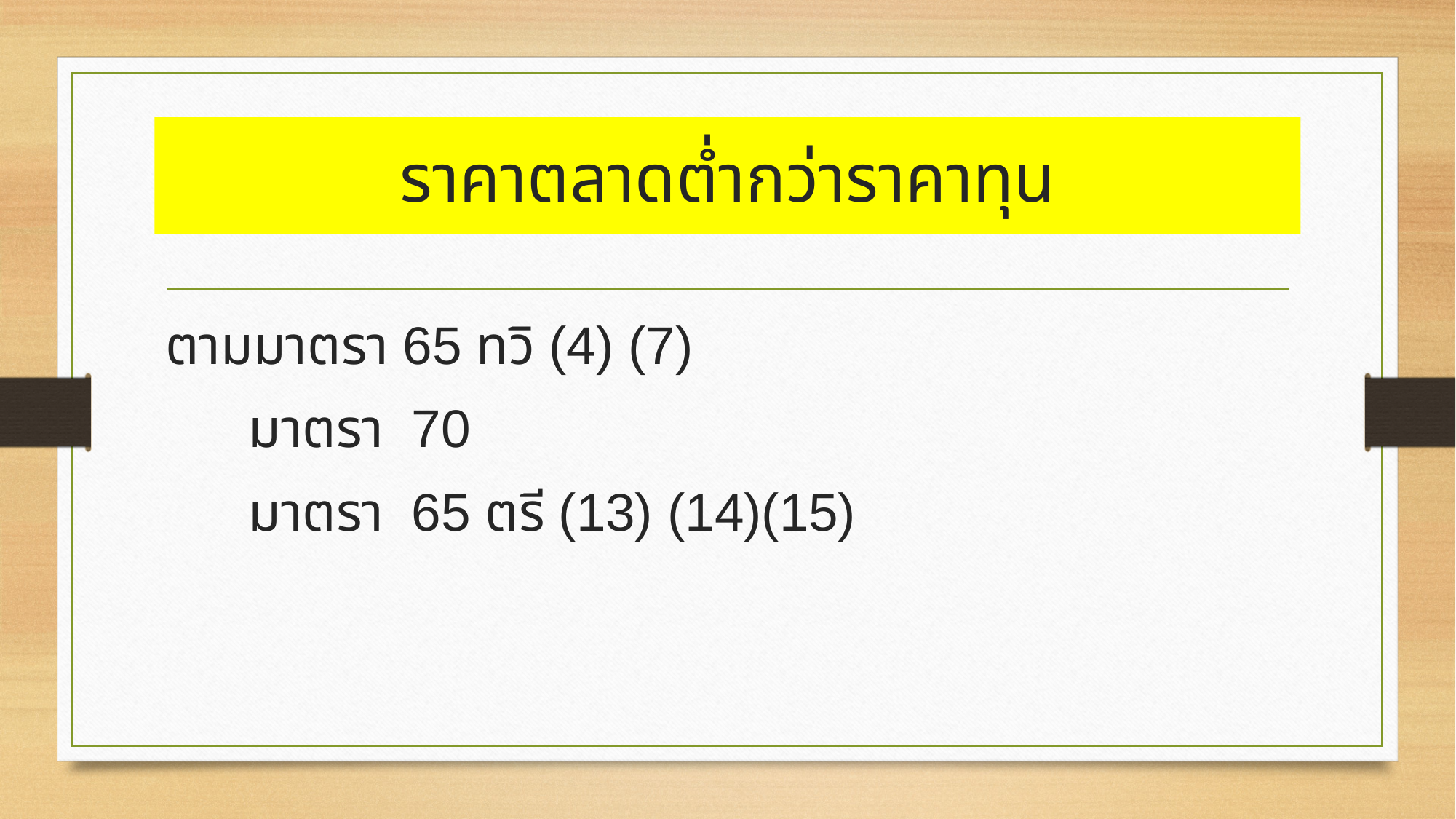

# ราคาตลาดต่ำกว่าราคาทุน
ตามมาตรา 65 ทวิ (4) (7)
      มาตรา  70
      มาตรา  65 ตรี (13) (14)(15)